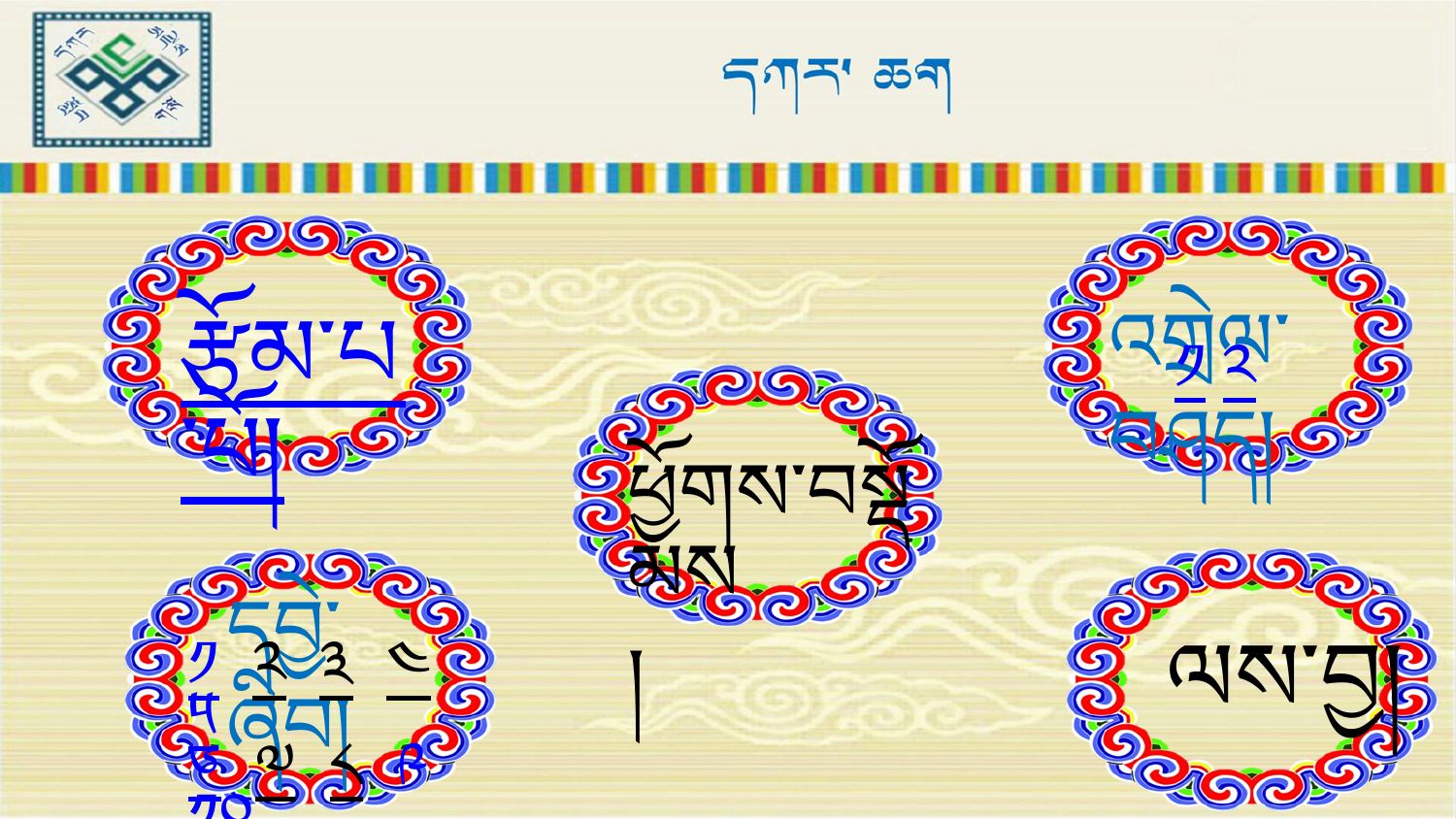

འགྲེལ་བཤད།
རྩོམ་པ་པོ།
༡ ༢
ཕྱོགས་བསྡོམས།
དབྱེ་ཞིབ།
ལས་བྱ།
༡  ༢  ༣  ༤  ༥
༦  ༧  ༨  ༩ ༡༠